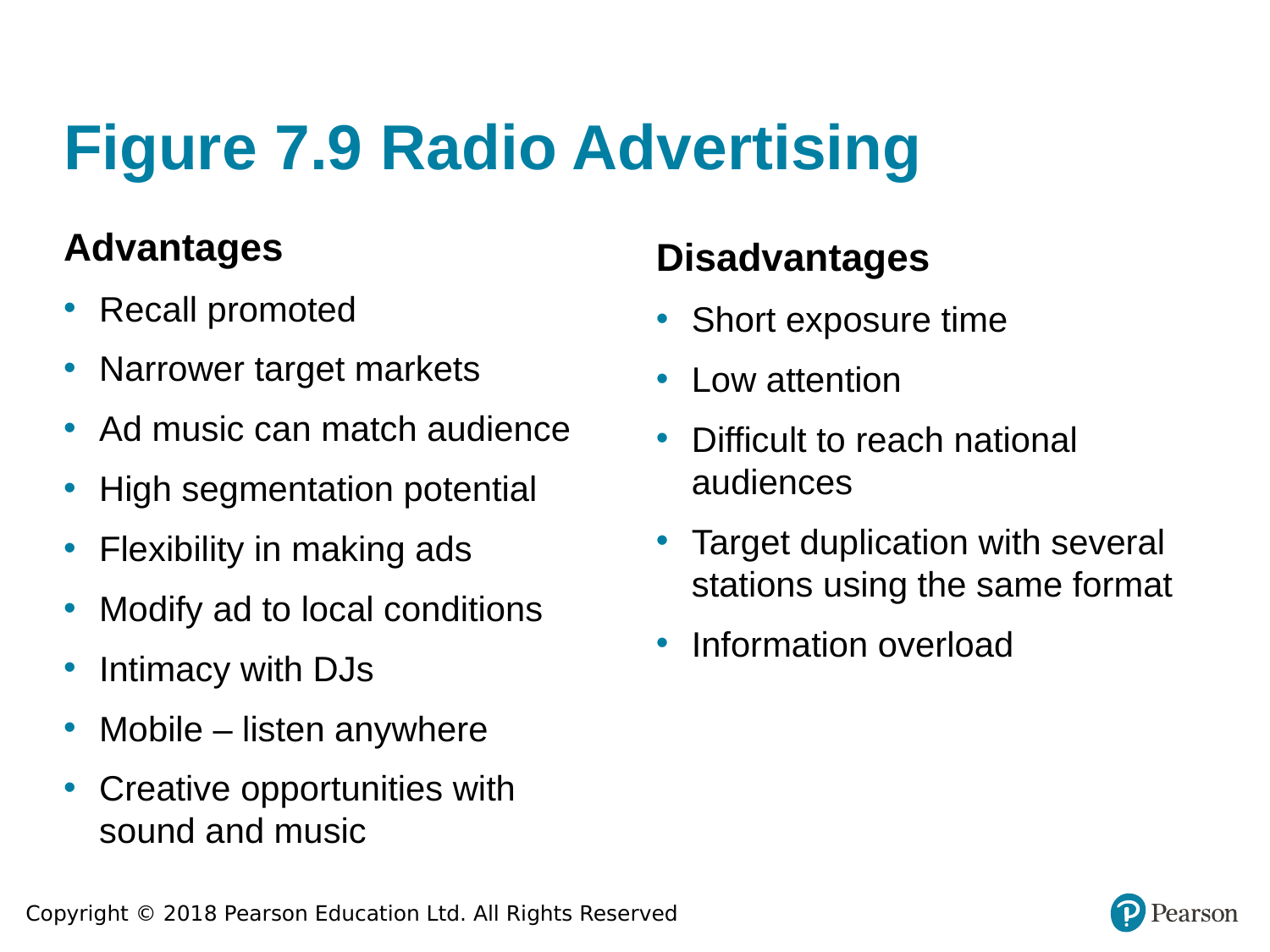

# Figure 7.9 Radio Advertising
Advantages
Recall promoted
Narrower target markets
Ad music can match audience
High segmentation potential
Flexibility in making ads
Modify ad to local conditions
Intimacy with DJs
Mobile – listen anywhere
Creative opportunities with sound and music
Disadvantages
Short exposure time
Low attention
Difficult to reach national audiences
Target duplication with several stations using the same format
Information overload